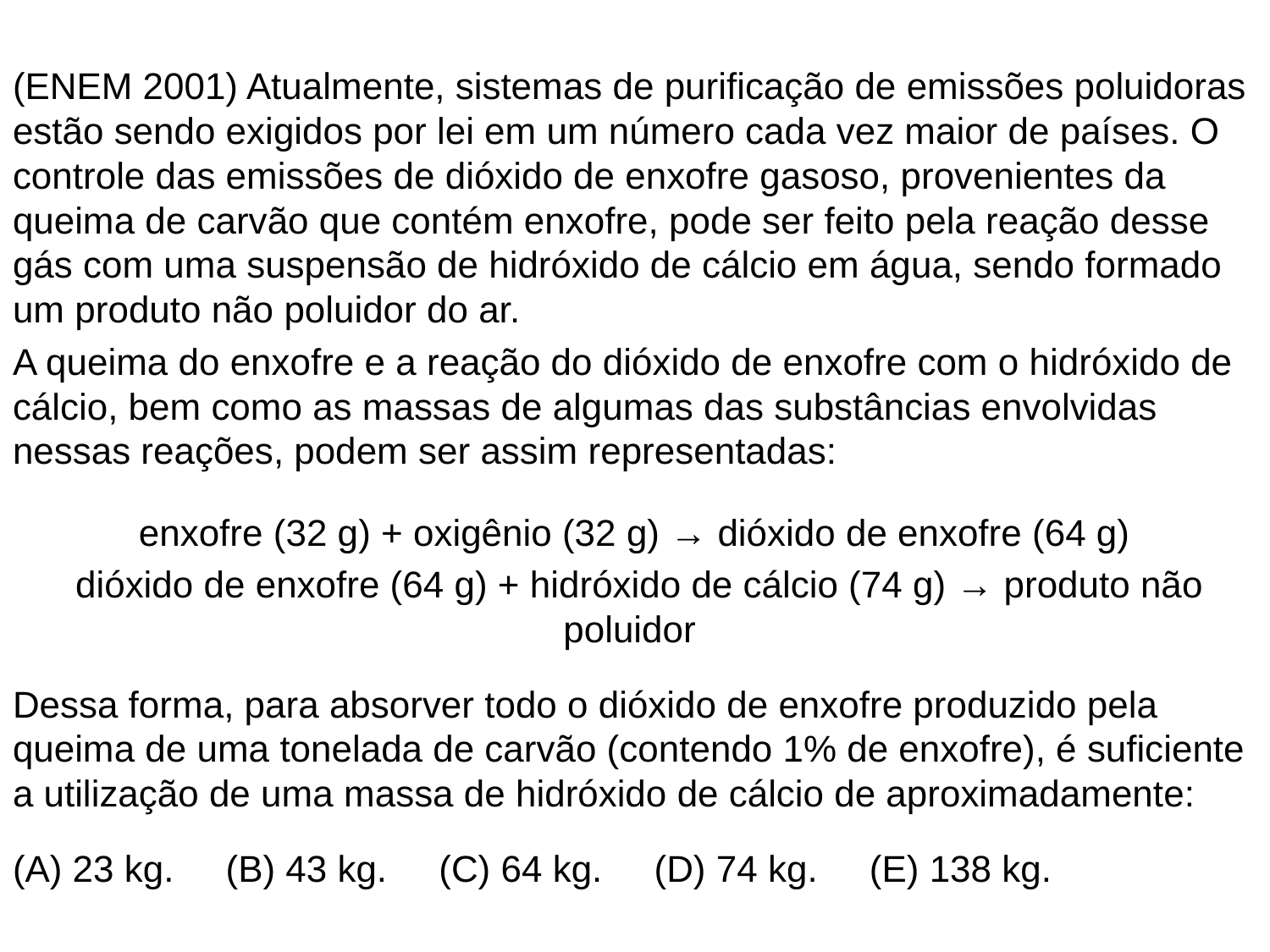

(ENEM 2001) Atualmente, sistemas de purificação de emissões poluidoras estão sendo exigidos por lei em um número cada vez maior de países. O controle das emissões de dióxido de enxofre gasoso, provenientes da queima de carvão que contém enxofre, pode ser feito pela reação desse gás com uma suspensão de hidróxido de cálcio em água, sendo formado um produto não poluidor do ar.
A queima do enxofre e a reação do dióxido de enxofre com o hidróxido de cálcio, bem como as massas de algumas das substâncias envolvidas nessas reações, podem ser assim representadas:

enxofre (32 g) + oxigênio (32 g) → dióxido de enxofre (64 g)
 dióxido de enxofre (64 g) + hidróxido de cálcio (74 g) → produto não poluidor

Dessa forma, para absorver todo o dióxido de enxofre produzido pela queima de uma tonelada de carvão (contendo 1% de enxofre), é suficiente a utilização de uma massa de hidróxido de cálcio de aproximadamente:

(A) 23 kg.     (B) 43 kg.     (C) 64 kg.     (D) 74 kg.     (E) 138 kg.